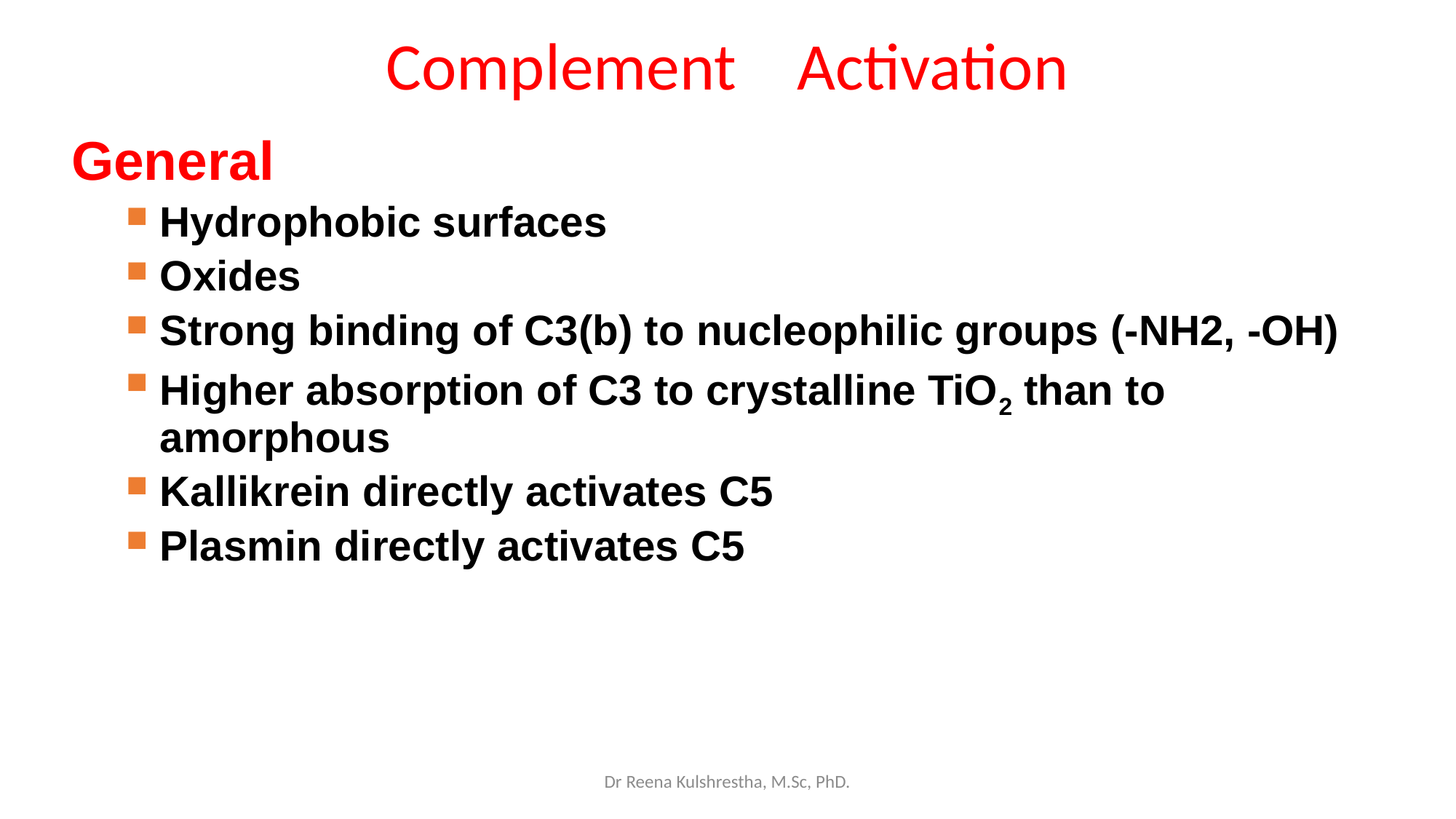

Complement    Activation
General
Hydrophobic surfaces
Oxides
Strong binding of C3(b) to nucleophilic groups (-NH2, -OH)
Higher absorption of C3 to crystalline TiO2 than to amorphous
Kallikrein directly activates C5
Plasmin directly activates C5
Dr Reena Kulshrestha, M.Sc, PhD.